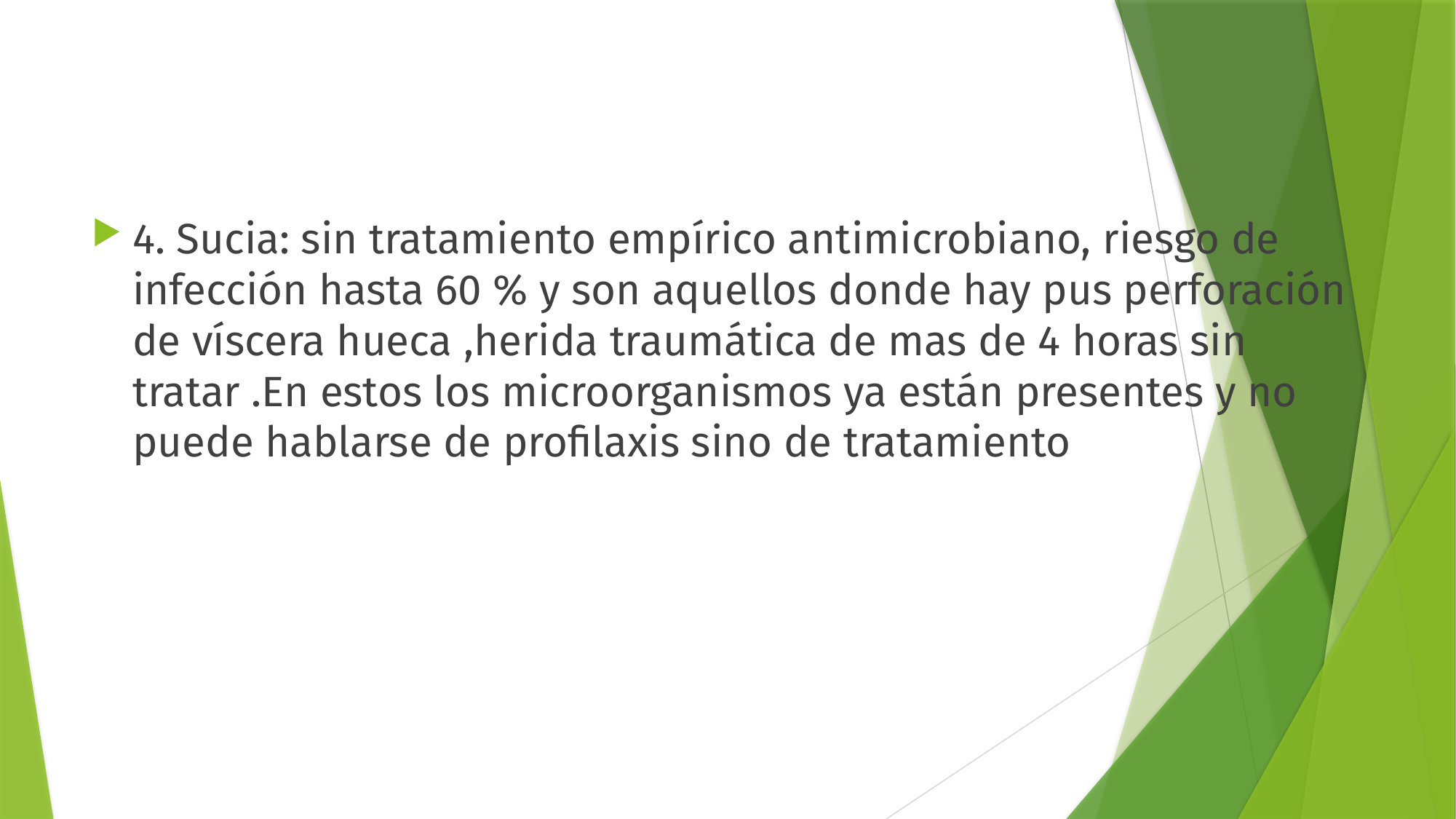

4. Sucia: sin tratamiento empírico antimicrobiano, riesgo de infección hasta 60 % y son aquellos donde hay pus perforación de víscera hueca ,herida traumática de mas de 4 horas sin tratar .En estos los microorganismos ya están presentes y no puede hablarse de profilaxis sino de tratamiento